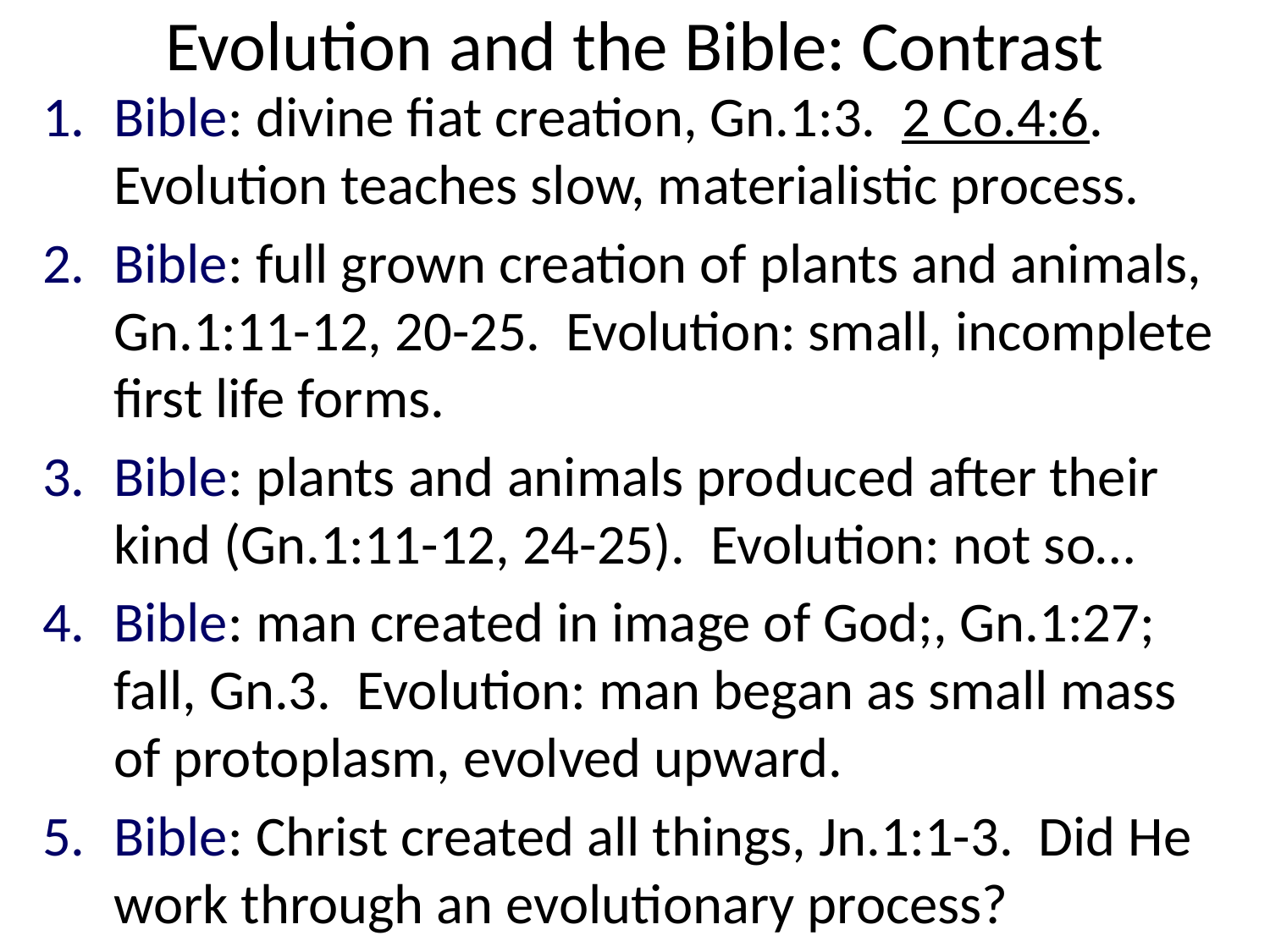

# Evolution and the Bible: Contrast
Bible: divine fiat creation, Gn.1:3.  2 Co.4:6.  Evolution teaches slow, materialistic process.
Bible: full grown creation of plants and animals, Gn.1:11-12, 20-25.  Evolution: small, incomplete first life forms.
Bible: plants and animals produced after their kind (Gn.1:11-12, 24-25).  Evolution: not so…
Bible: man created in image of God;, Gn.1:27; fall, Gn.3.  Evolution: man began as small mass of protoplasm, evolved upward.
Bible: Christ created all things, Jn.1:1-3.  Did He work through an evolutionary process?